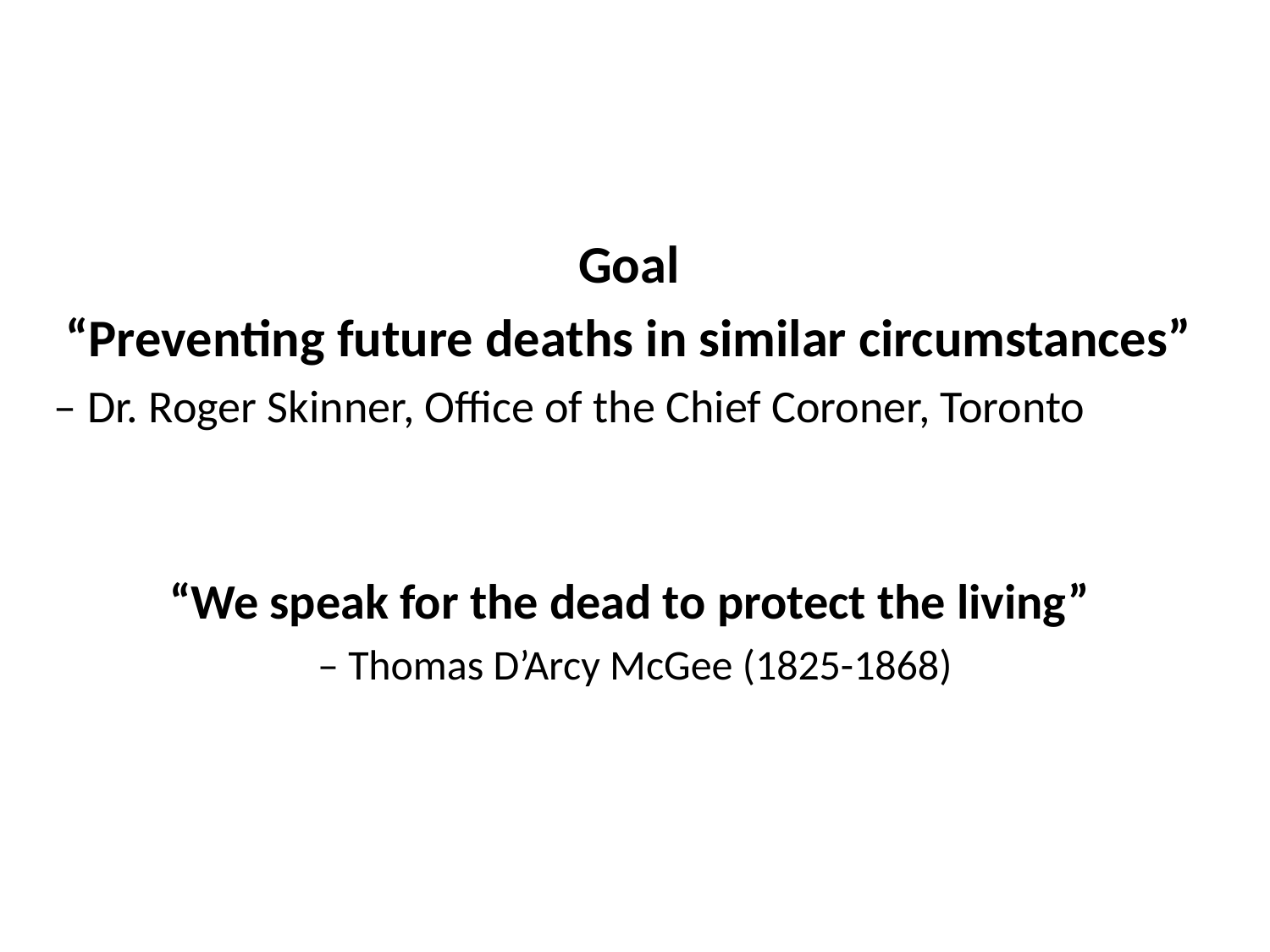

Goal
“Preventing future deaths in similar circumstances”
    – Dr. Roger Skinner, Office of the Chief Coroner, Toronto

“We speak for the dead to protect the living”
– Thomas D’Arcy McGee (1825-1868)